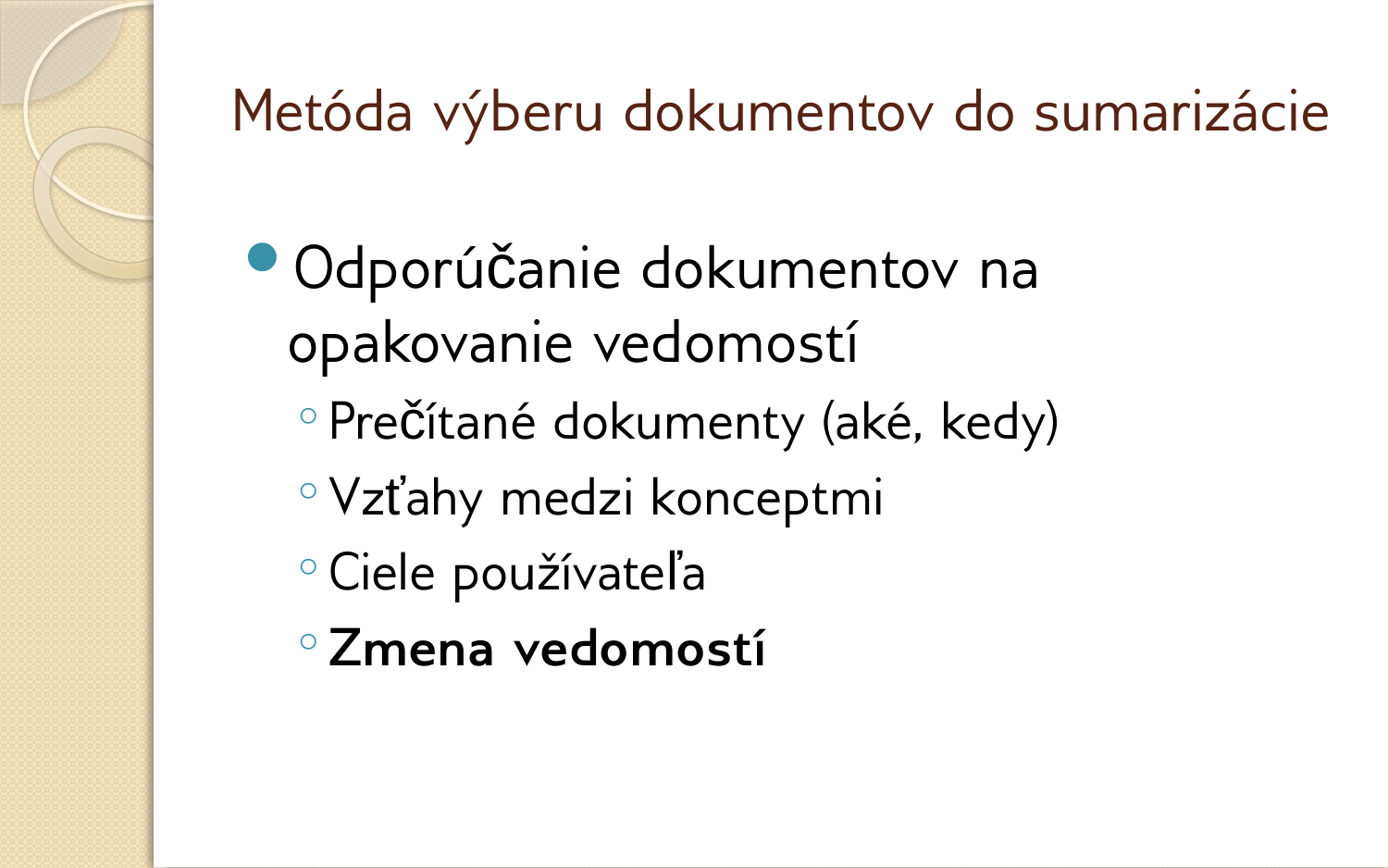

# Metóda výberu dokumentov do sumarizácie
Odporúčanie dokumentov na opakovanie vedomostí
Prečítané dokumenty (aké, kedy)
Vzťahy medzi konceptmi
Ciele používateľa
Zmena vedomostí